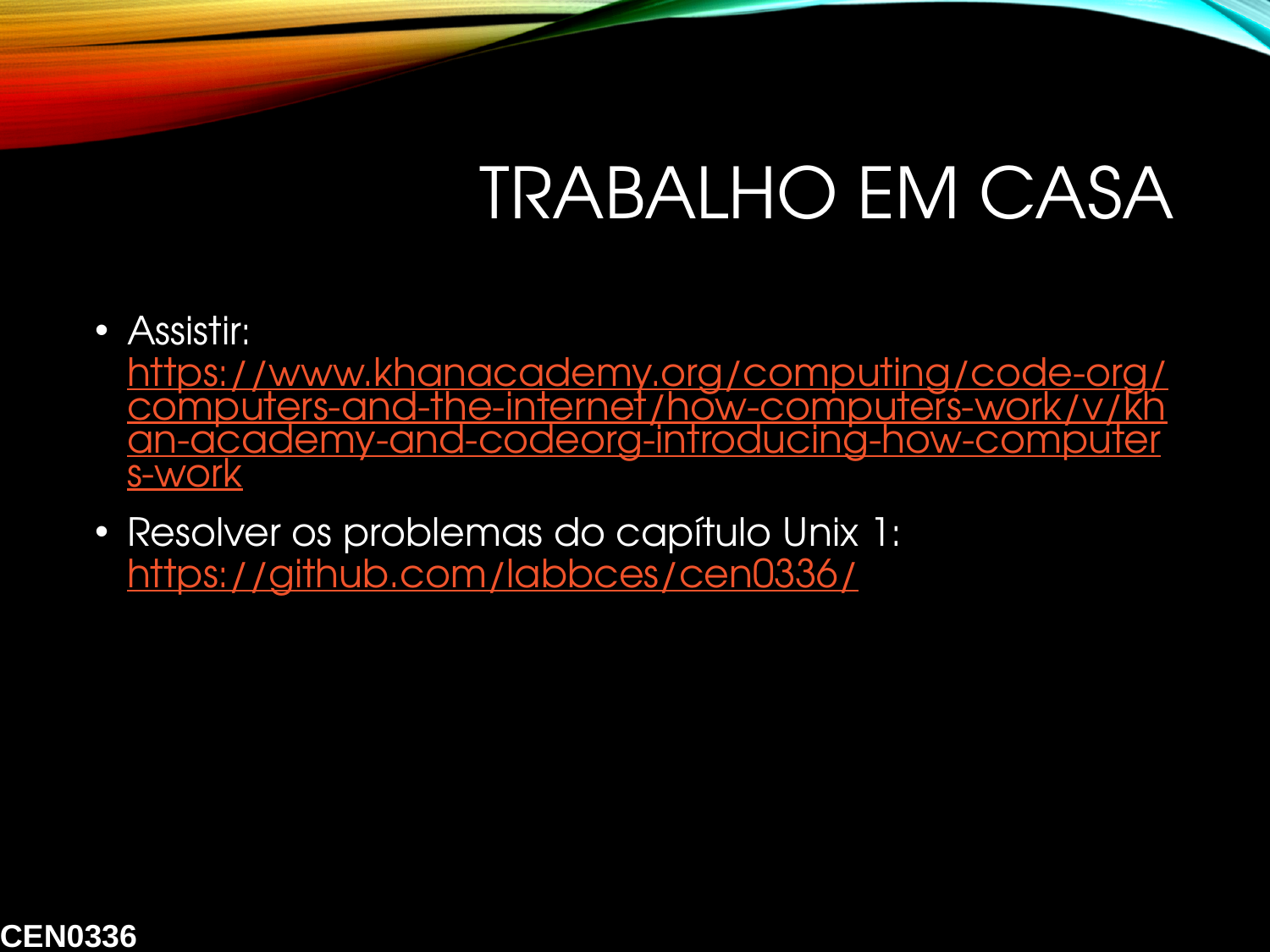

# Trabalho em casa
Assistir: https://www.khanacademy.org/computing/code-org/computers-and-the-internet/how-computers-work/v/khan-academy-and-codeorg-introducing-how-computers-work
Resolver os problemas do capítulo Unix 1: https://github.com/labbces/cen0336/